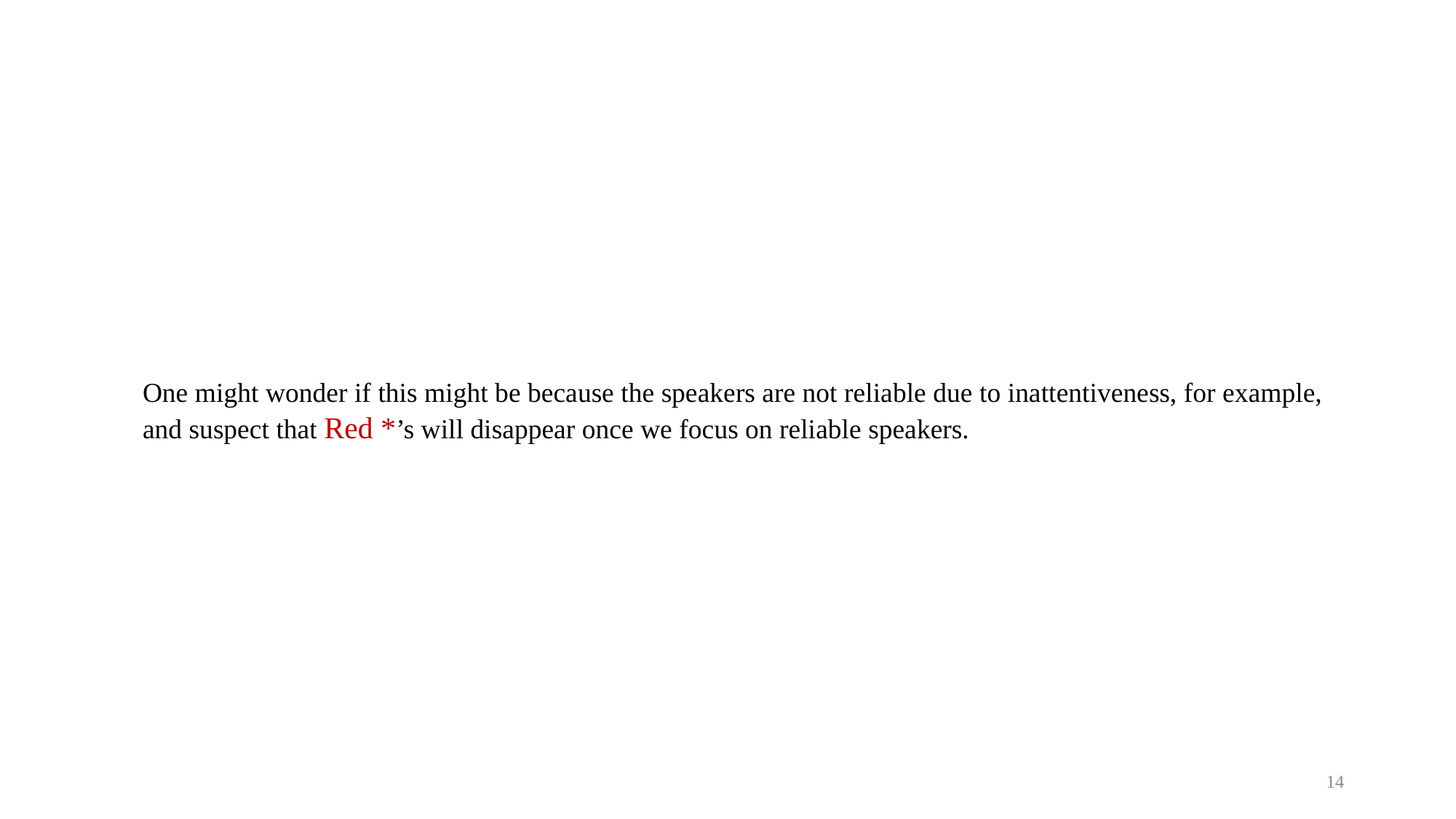

One might wonder if this might be because the speakers are not reliable due to inattentiveness, for example, and suspect that Red *’s will disappear once we focus on reliable speakers.
14